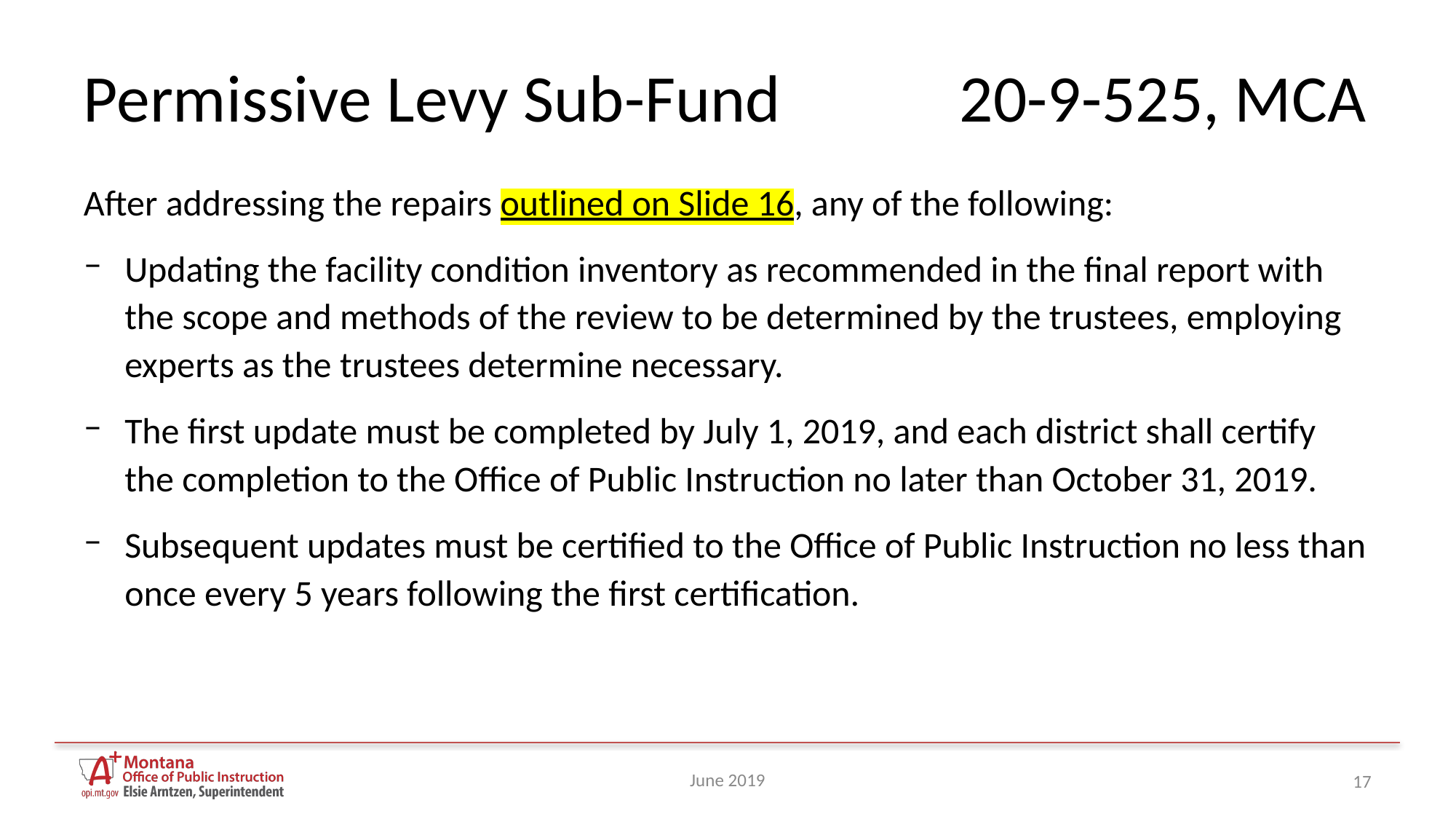

# Permissive Levy Sub-Fund	20-9-525, MCA
After addressing the repairs outlined on Slide 16, any of the following:
Updating the facility condition inventory as recommended in the final report with the scope and methods of the review to be determined by the trustees, employing experts as the trustees determine necessary.
The first update must be completed by July 1, 2019, and each district shall certify the completion to the Office of Public Instruction no later than October 31, 2019.
Subsequent updates must be certified to the Office of Public Instruction no less than once every 5 years following the first certification.

June 2019
17